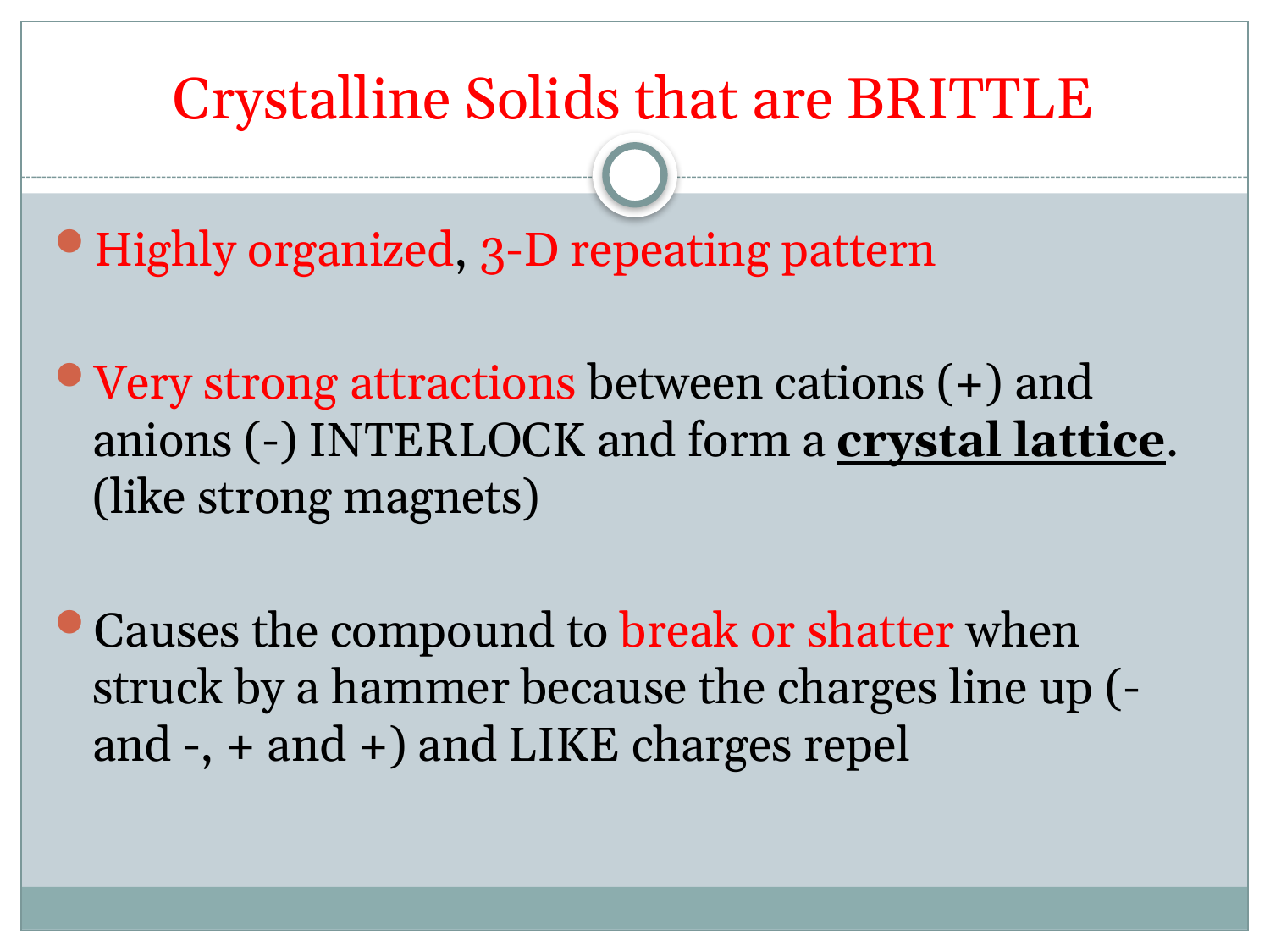

# Crystalline Solids that are BRITTLE
Highly organized, 3-D repeating pattern

Very strong attractions between cations (+) and anions (-) INTERLOCK and form a crystal lattice. (like strong magnets)

Causes the compound to break or shatter when struck by a hammer because the charges line up (- and -, + and +) and LIKE charges repel